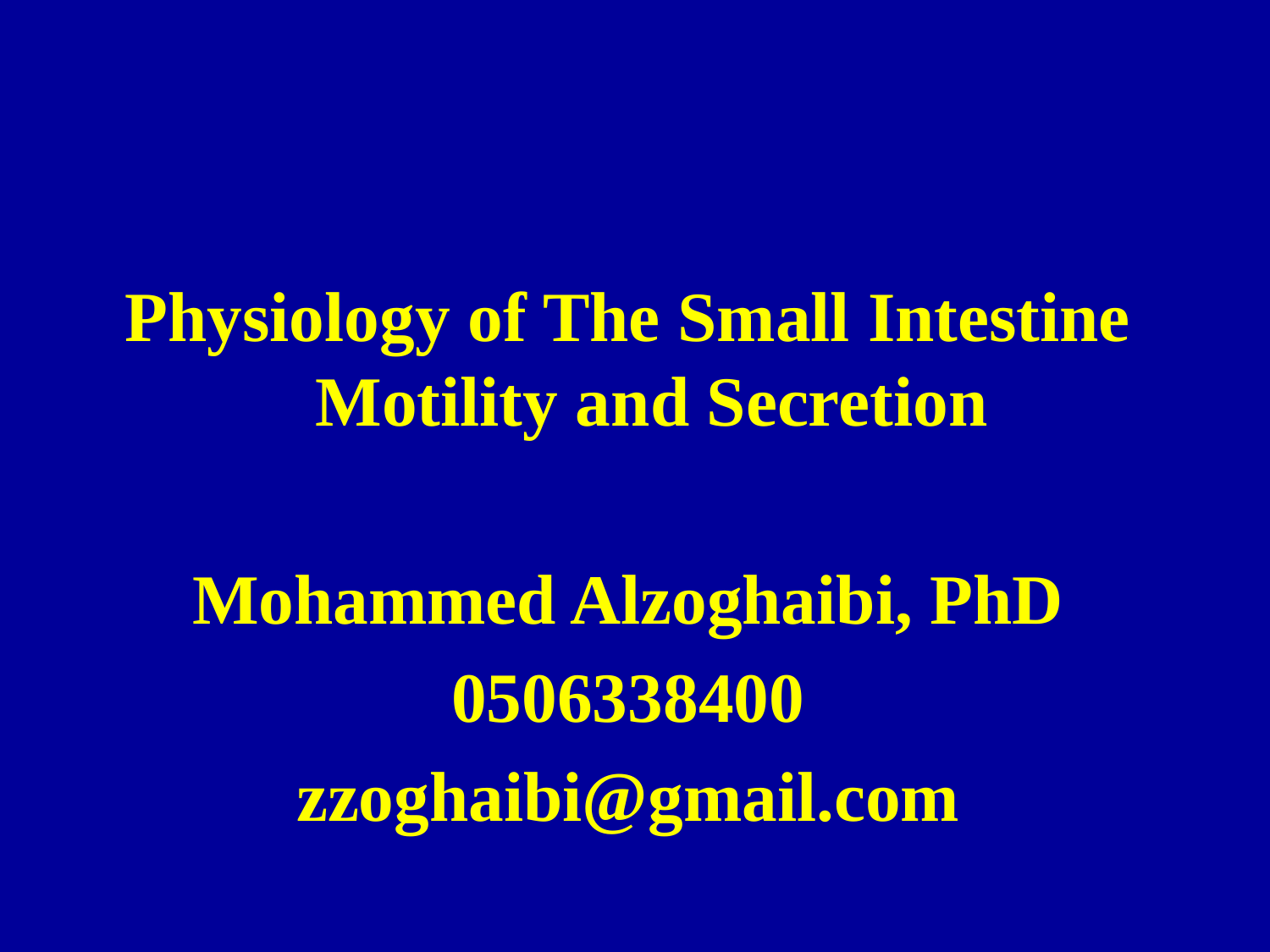

Physiology of The Small Intestine Motility and Secretion

Mohammed Alzoghaibi, PhD
0506338400
zzoghaibi@gmail.com